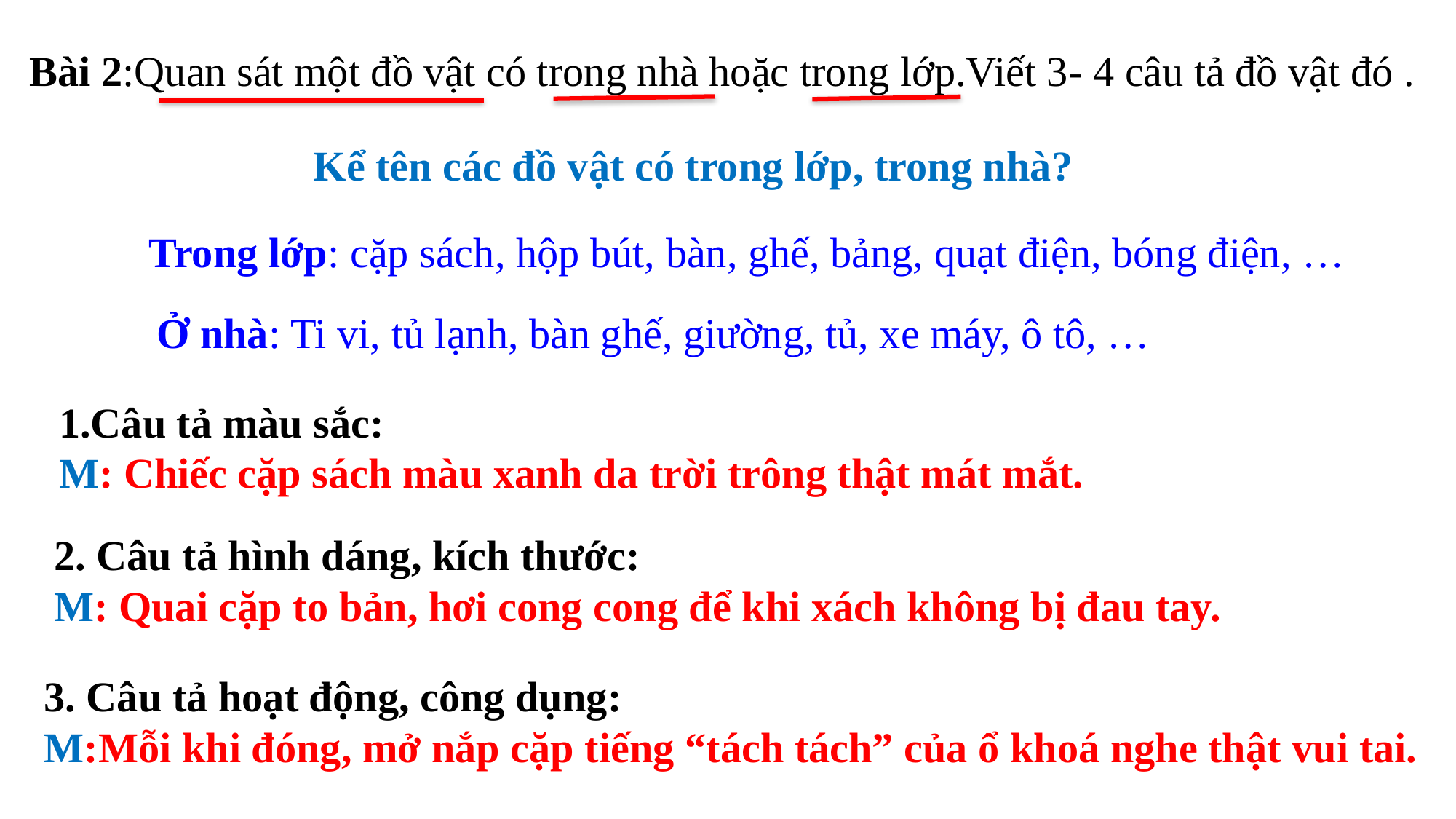

Bài 2:Quan sát một đồ vật có trong nhà hoặc trong lớp.Viết 3- 4 câu tả đồ vật đó .
Kể tên các đồ vật có trong lớp, trong nhà?
Trong lớp: cặp sách, hộp bút, bàn, ghế, bảng, quạt điện, bóng điện, …
Ở nhà: Ti vi, tủ lạnh, bàn ghế, giường, tủ, xe máy, ô tô, …
1.Câu tả màu sắc:
M: Chiếc cặp sách màu xanh da trời trông thật mát mắt.
2. Câu tả hình dáng, kích thước:
M: Quai cặp to bản, hơi cong cong để khi xách không bị đau tay.
3. Câu tả hoạt động, công dụng:
M:Mỗi khi đóng, mở nắp cặp tiếng “tách tách” của ổ khoá nghe thật vui tai.